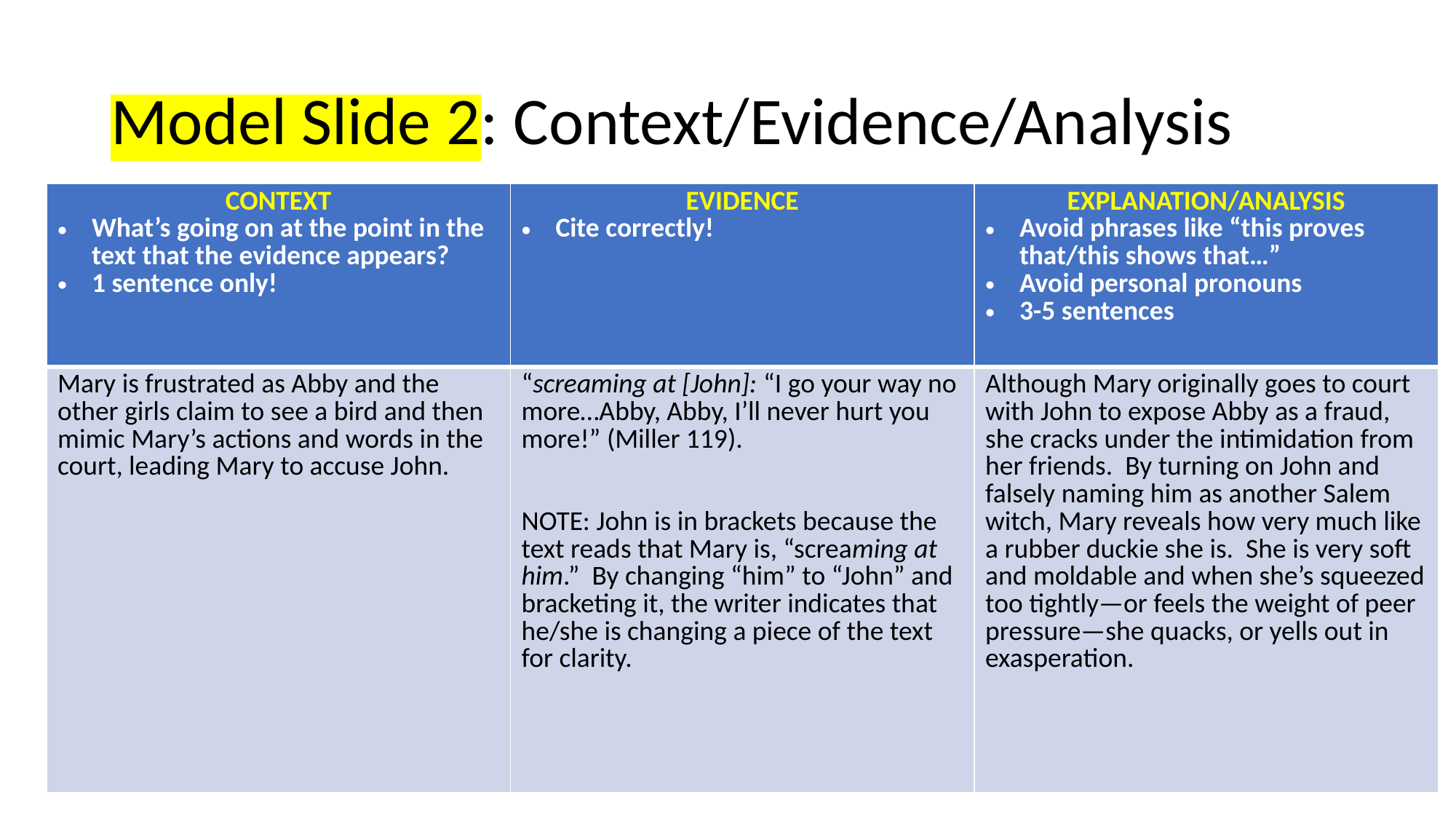

# Model Slide 2: Context/Evidence/Analysis
| CONTEXT What’s going on at the point in the text that the evidence appears? 1 sentence only! | EVIDENCE Cite correctly! | EXPLANATION/ANALYSIS Avoid phrases like “this proves that/this shows that…” Avoid personal pronouns 3-5 sentences |
| --- | --- | --- |
| Mary is frustrated as Abby and the other girls claim to see a bird and then mimic Mary’s actions and words in the court, leading Mary to accuse John. | “screaming at [John]: “I go your way no more…Abby, Abby, I’ll never hurt you more!” (Miller 119). NOTE: John is in brackets because the text reads that Mary is, “screaming at him.” By changing “him” to “John” and bracketing it, the writer indicates that he/she is changing a piece of the text for clarity. | Although Mary originally goes to court with John to expose Abby as a fraud, she cracks under the intimidation from her friends. By turning on John and falsely naming him as another Salem witch, Mary reveals how very much like a rubber duckie she is. She is very soft and moldable and when she’s squeezed too tightly—or feels the weight of peer pressure—she quacks, or yells out in exasperation. |